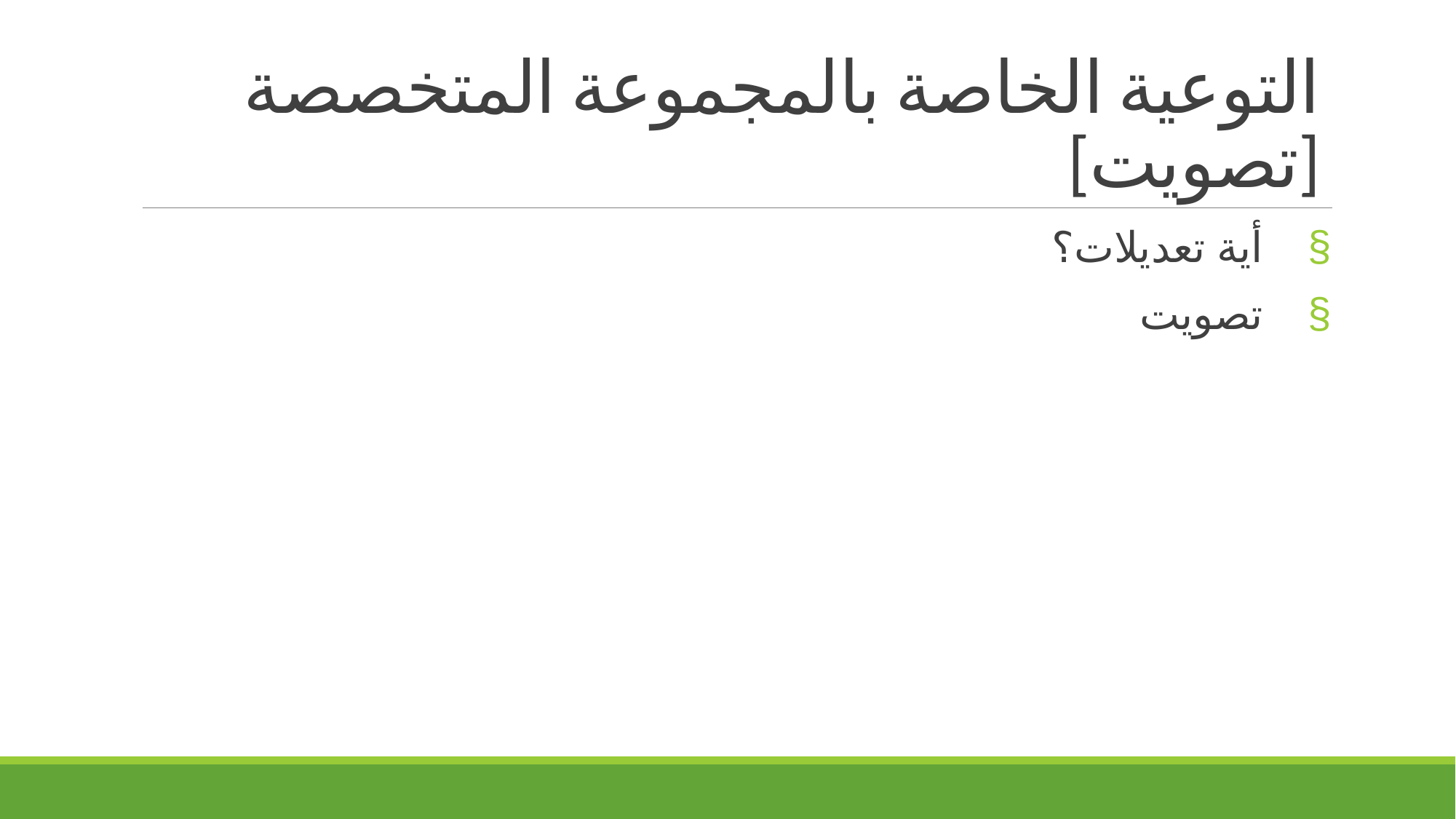

# التوعية الخاصة بالمجموعة المتخصصة [تصويت]
أية تعديلات؟
تصويت